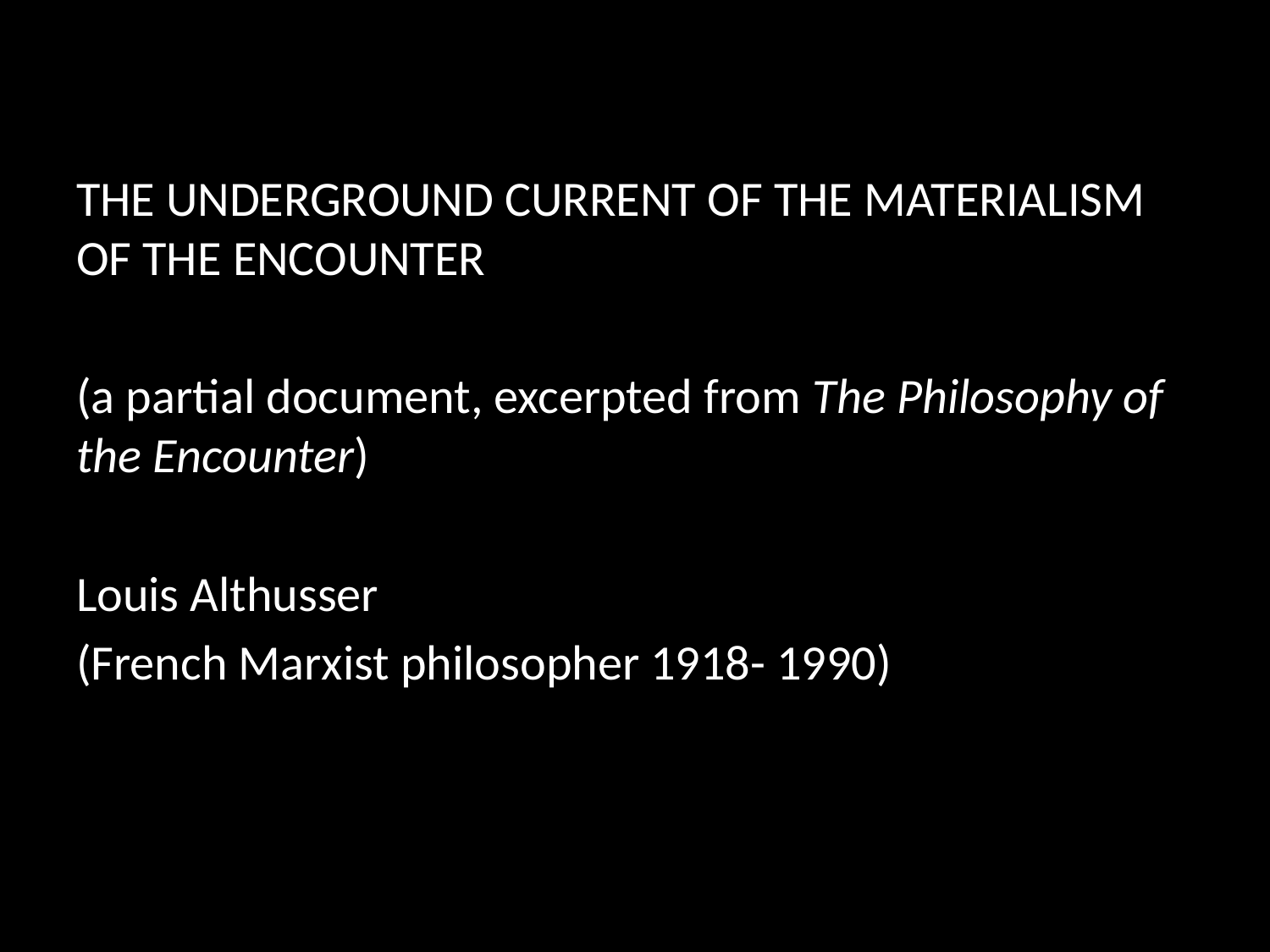

#
THE UNDERGROUND CURRENT OF THE MATERIALISM OF THE ENCOUNTER

(a partial document, excerpted from The Philosophy of the Encounter)

Louis Althusser
(French Marxist philosopher 1918- 1990)